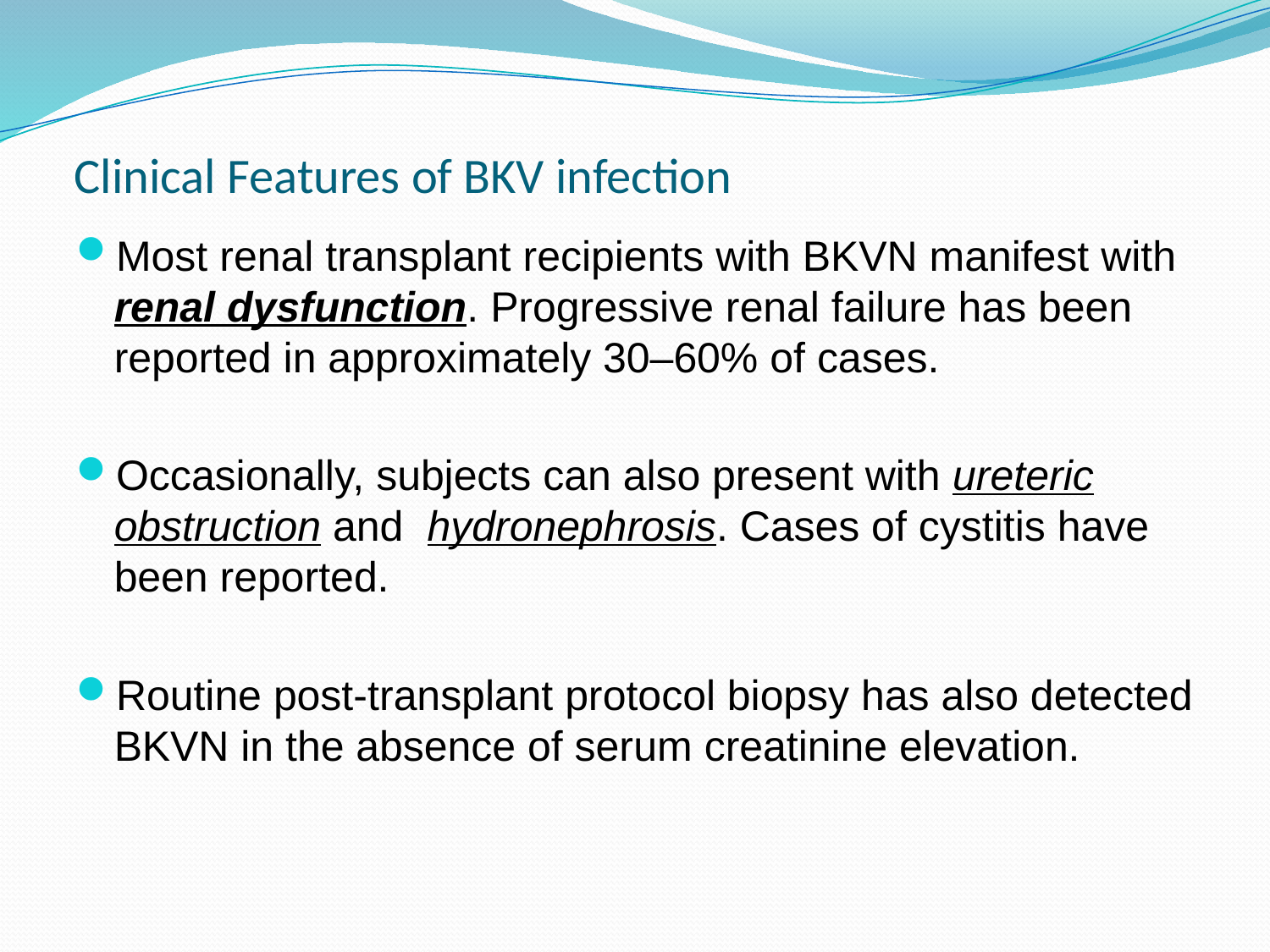

# Clinical Features of BKV infection
Most renal transplant recipients with BKVN manifest with renal dysfunction. Progressive renal failure has been reported in approximately 30–60% of cases.

Occasionally, subjects can also present with ureteric obstruction and  hydronephrosis. Cases of cystitis have been reported.

Routine post-transplant protocol biopsy has also detected BKVN in the absence of serum creatinine elevation.